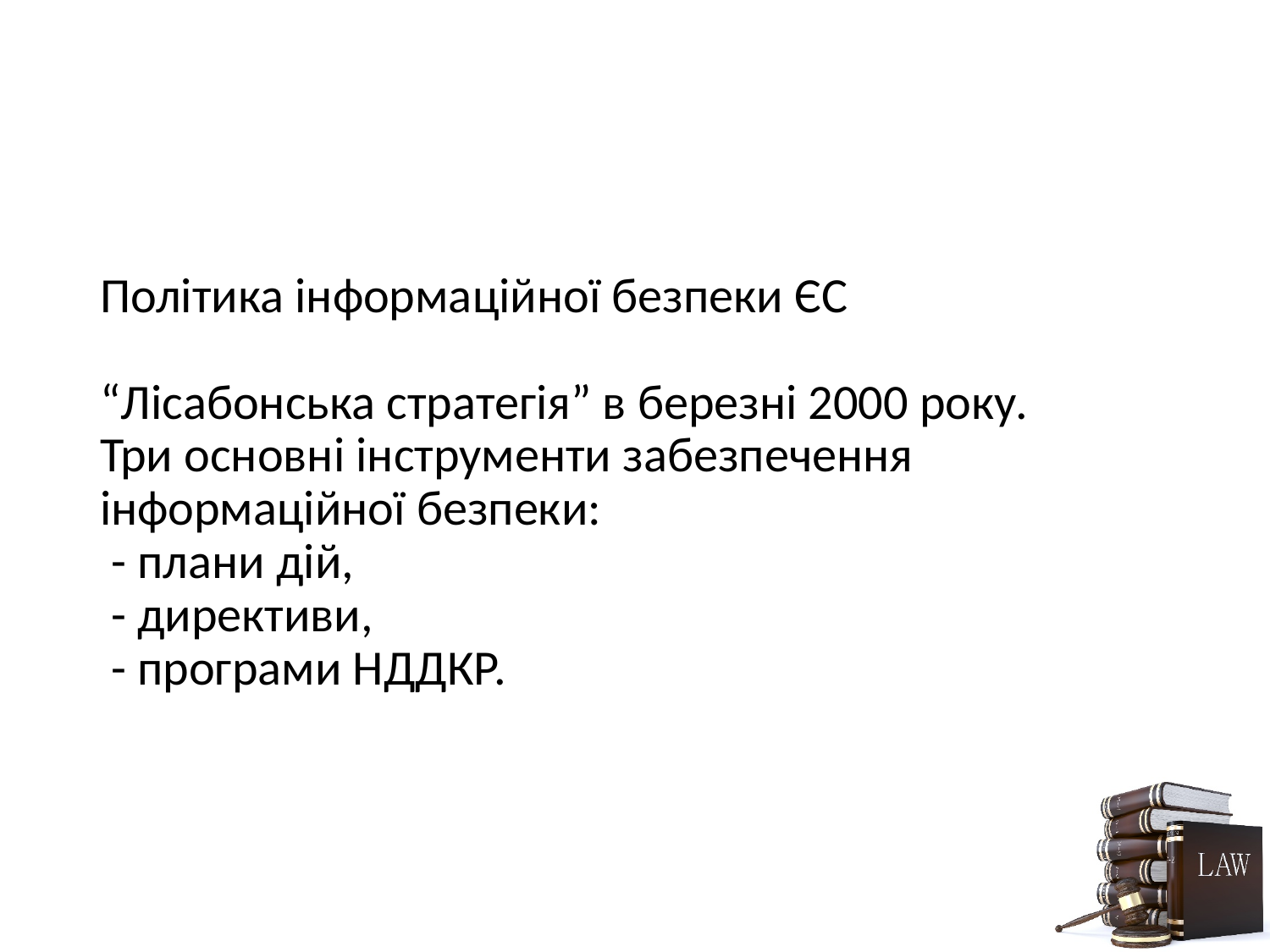

# Політика інформаційної безпеки ЄС “Лісабонська стратегія” в березні 2000 року. Три основні інструменти забезпечення інформаційної безпеки: - плани дій, - директиви, - програми НДДКР.